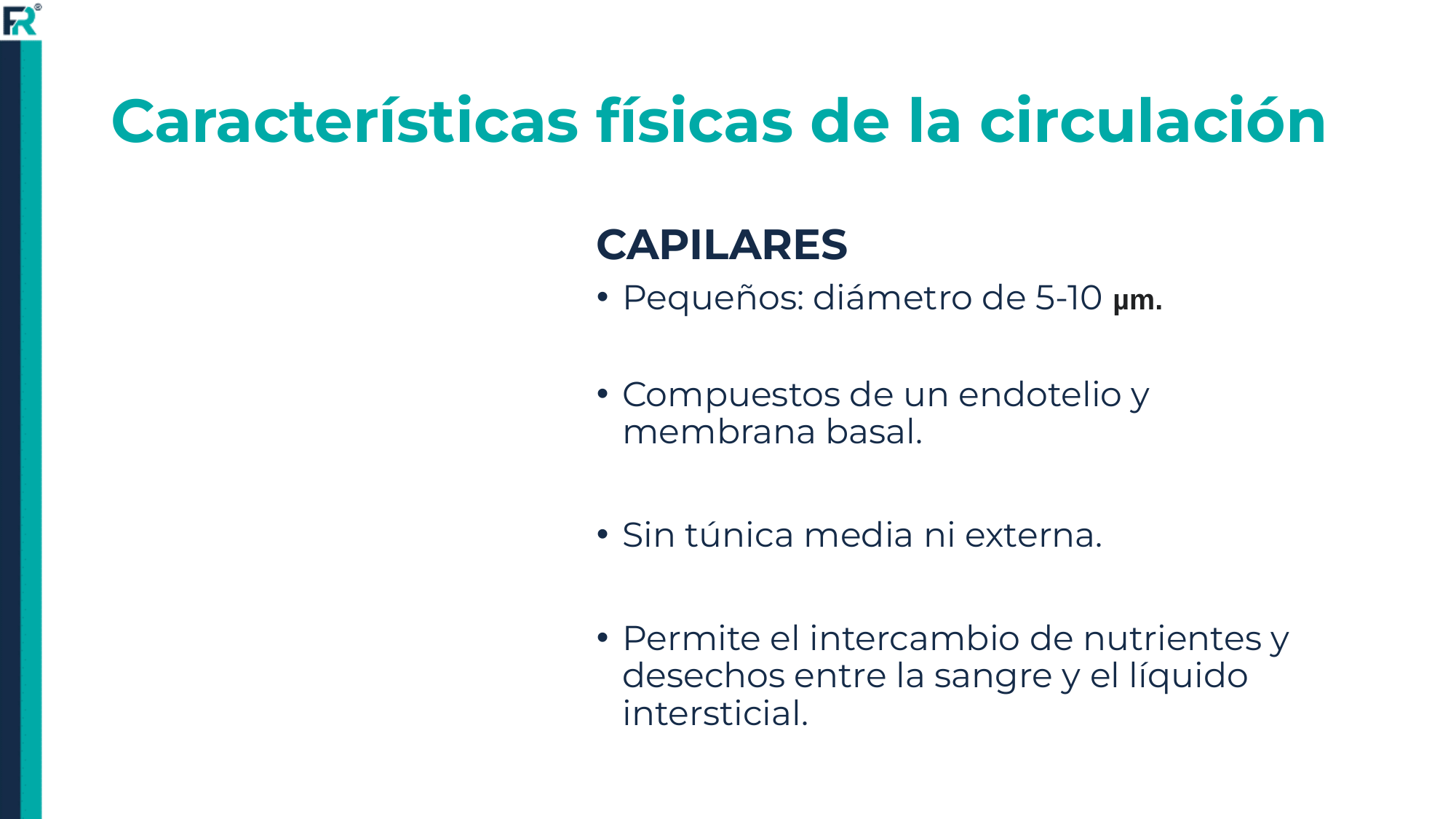

# Características físicas de la circulación
CAPILARES
Pequeños: diámetro de 5-10 µm.

Compuestos de un endotelio y membrana basal.

Sin túnica media ni externa.

Permite el intercambio de nutrientes y desechos entre la sangre y el líquido intersticial.